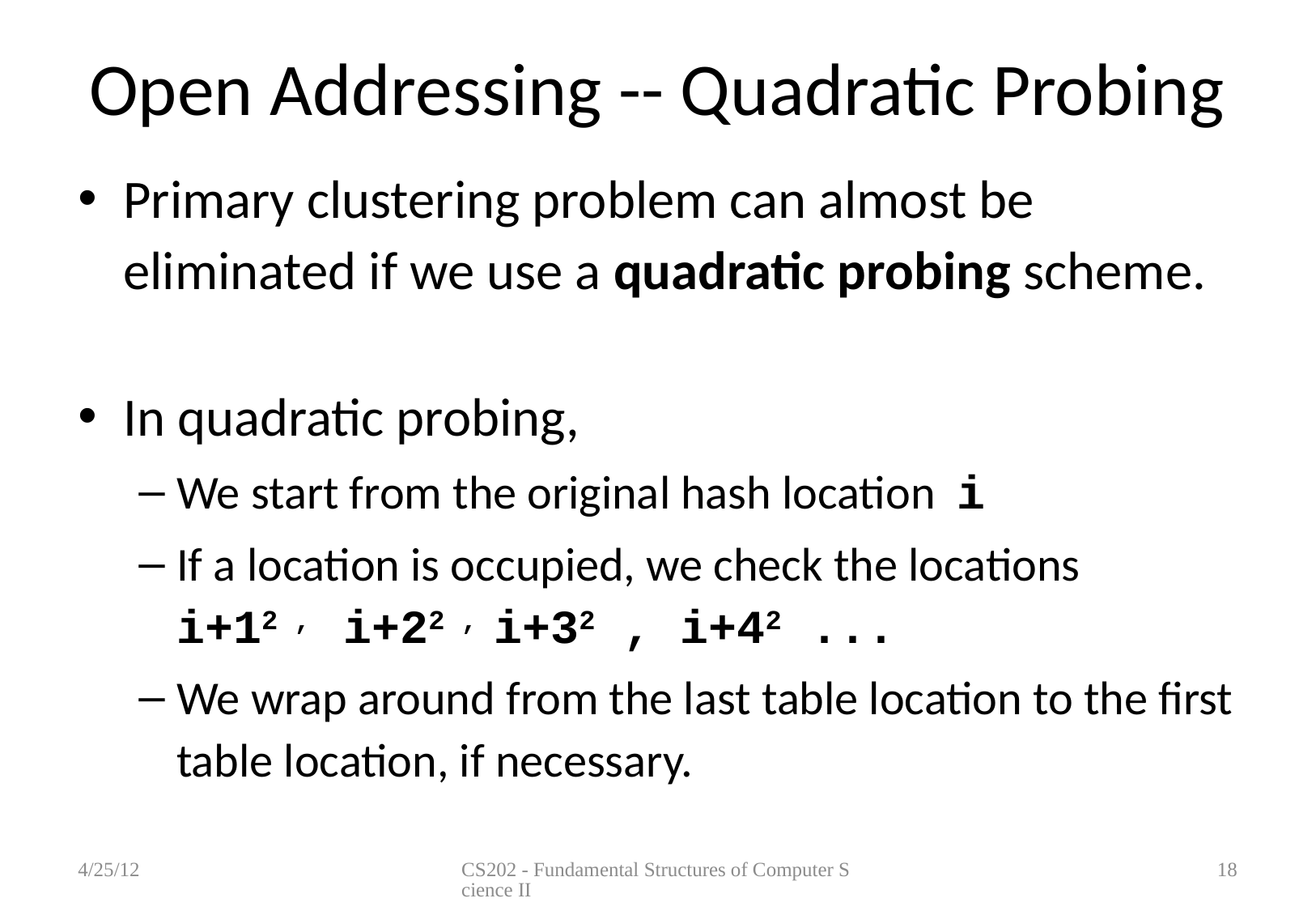

# Open Addressing -- Quadratic Probing
Primary clustering problem can almost be eliminated if we use a quadratic probing scheme.

In quadratic probing,
We start from the original hash location  i
If a location is occupied, we check the locations            i+12 ,  i+22 , i+32 , i+42 ...
We wrap around from the last table location to the first table location, if necessary.
4/25/12
CS202 - Fundamental Structures of Computer Science II
18